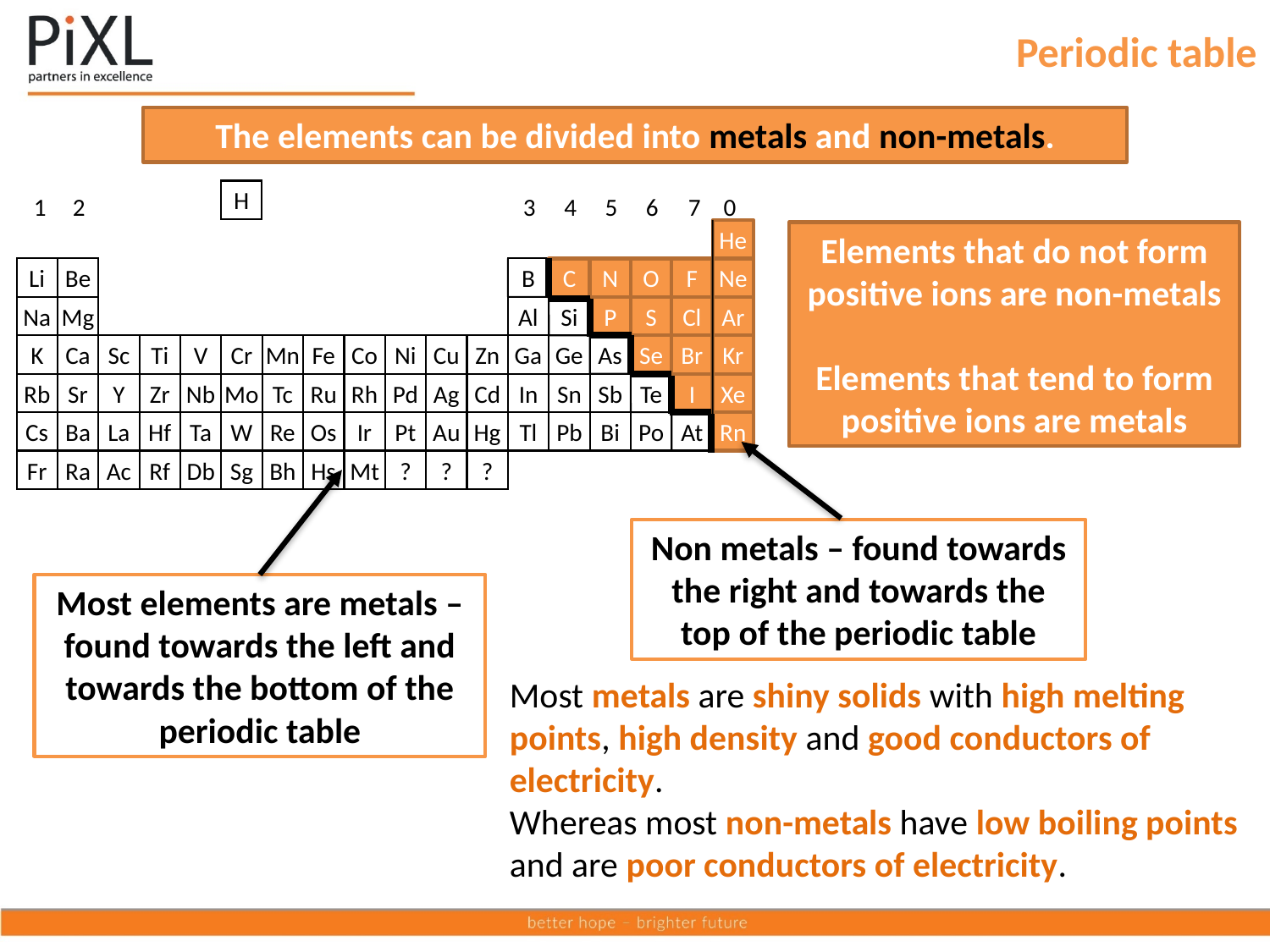

# Periodic table
The elements can be divided into metals and non-metals.
H
He

Li
Be
B

C
N
O
F
Ne
Na
Mg
Al

Si

P
S
Cl
Ar
K
Ca
Sc
Ti
V
Cr
Mn
Fe
Co
Ni
Cu
Zn
Ga
Ge

As

Se
Br
Kr
Rb
Sr
Y
Zr
Nb
Mo
Tc
Ru
Rh
Pd
Ag
Cd
In
Sn
Sb

Te

I
Xe
Cs
Ba
La
Hf
Ta
W
Re
Os
Ir
Pt
Au
Hg
Tl
Pb
Bi
Po

At

Rn
Fr
Ra
Ac
Rf
Db
Sg
Bh
Hs
Mt
?
?
?
2
1
3
0
4
5
6
7
Elements that do not form positive ions are non-metals

Elements that tend to form positive ions are metals

Non metals – found towards the right and towards the top of the periodic table
Most elements are metals – found towards the left and towards the bottom of the periodic table
Most metals are shiny solids with high melting points, high density and good conductors of electricity.
Whereas most non-metals have low boiling points and are poor conductors of electricity.